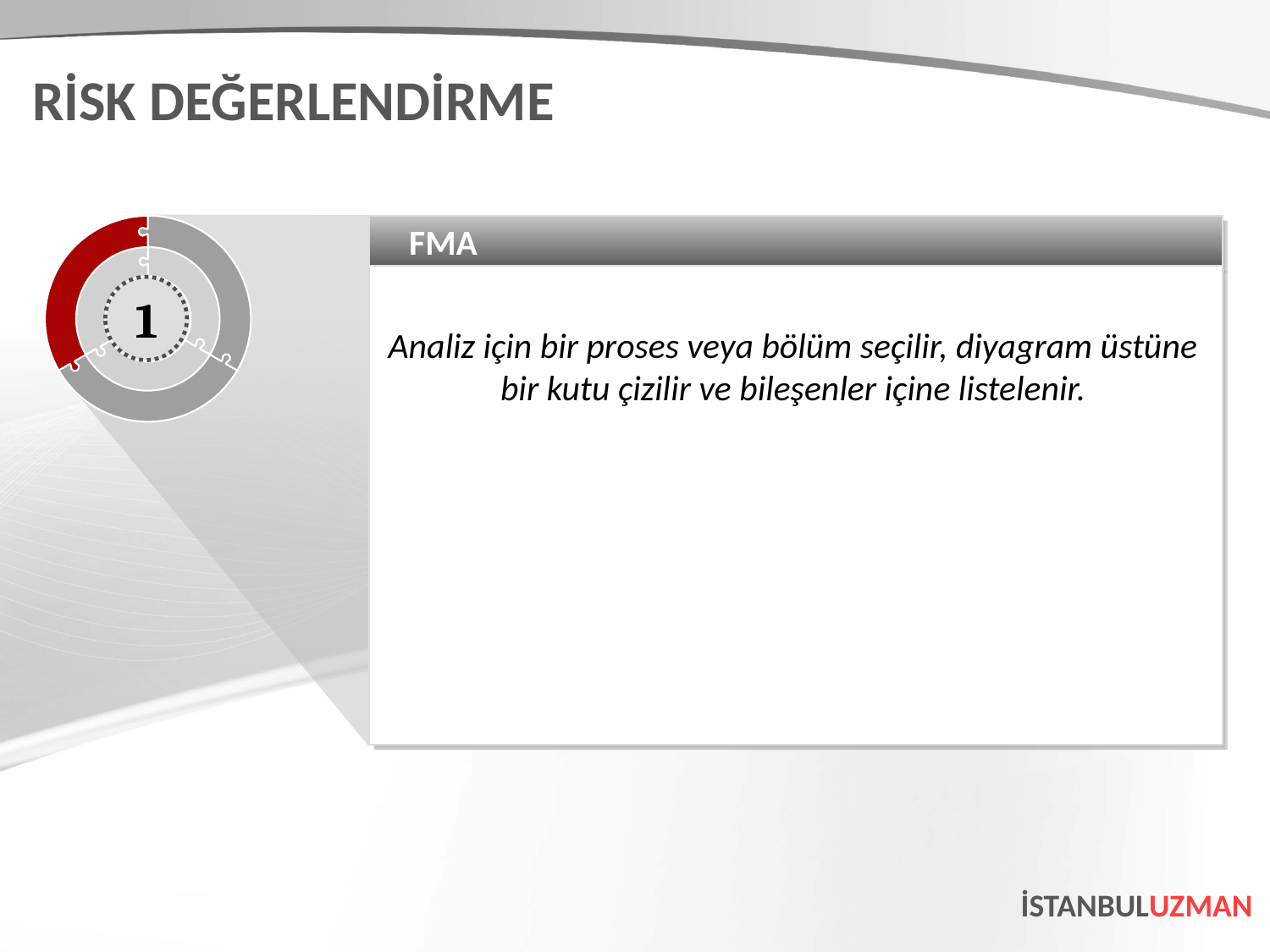

RİSK DEĞERLENDİRME

FMA

Analiz için bir proses veya bölüm seçilir, diyagram üstüne bir kutu çizilir ve bileşenler içine listelenir.
1
İSTANBULUZMAN